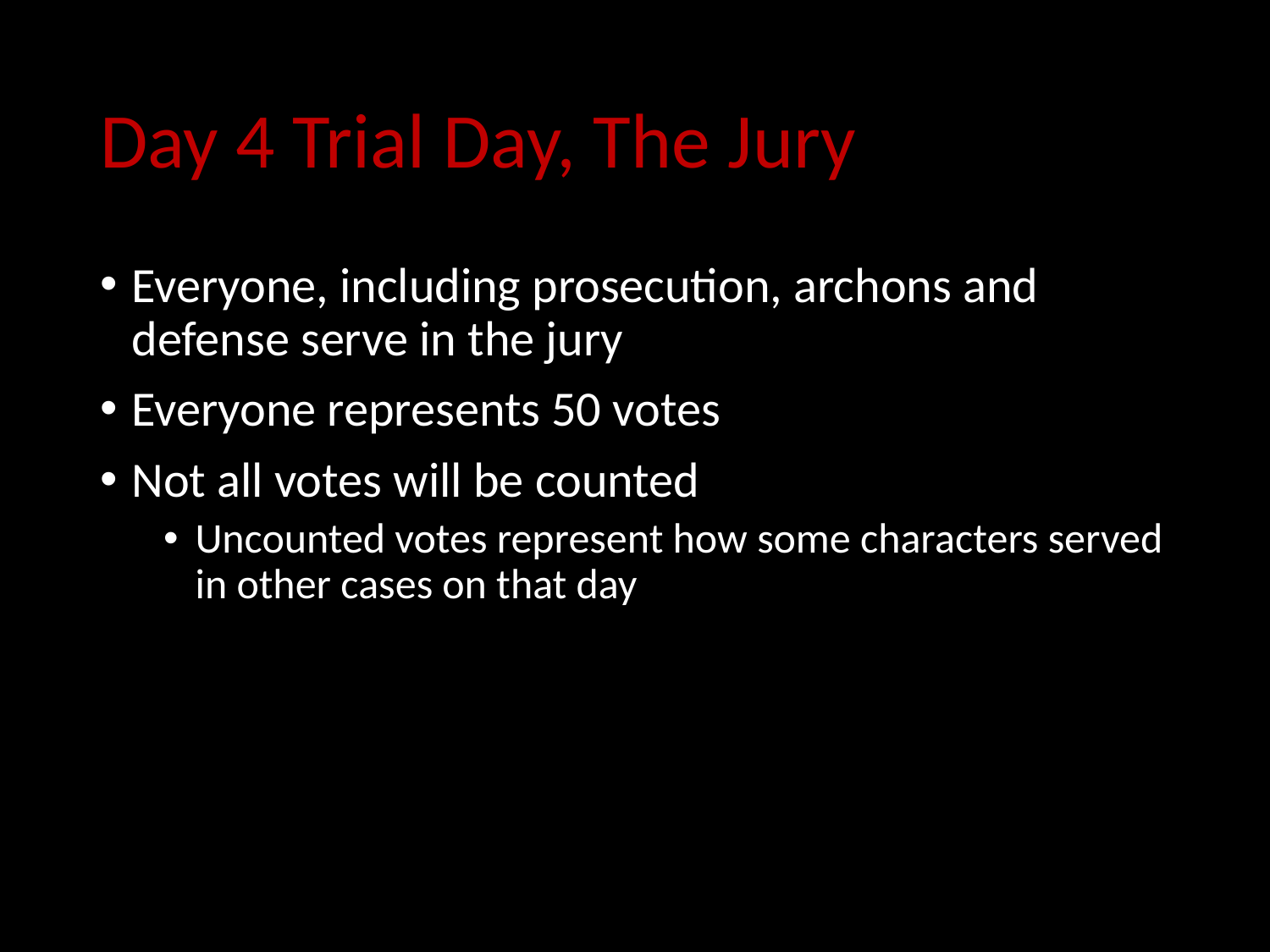

# Day 4 Trial Day, The Jury
Everyone, including prosecution, archons and defense serve in the jury
Everyone represents 50 votes
Not all votes will be counted
Uncounted votes represent how some characters served in other cases on that day